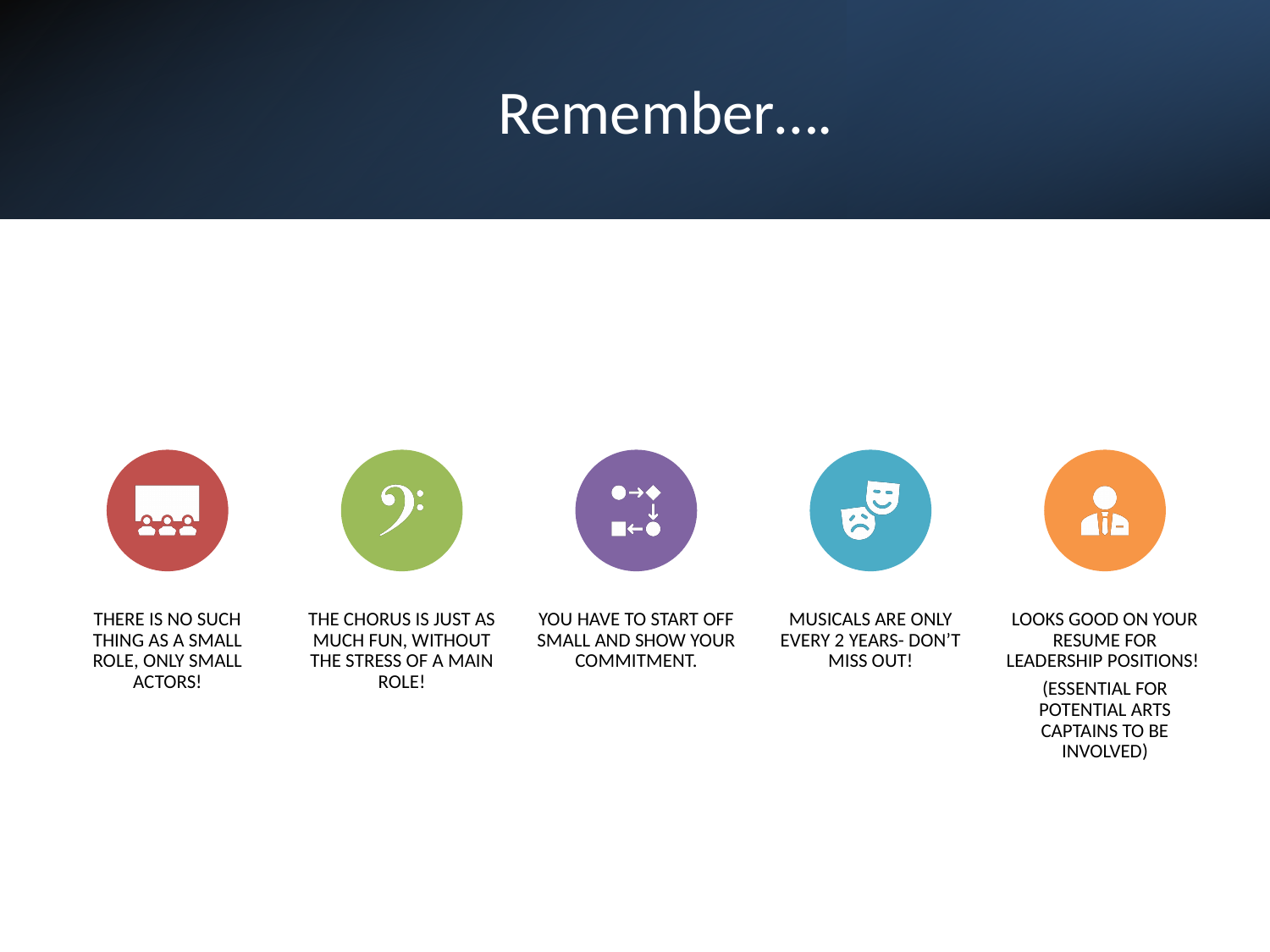

# Remember….
There is no such thing as a small role, only small actors!
The chorus is just as much fun, without the stress of a main role!
You have to start off small and show your commitment.
Musicals are only every 2 years- don’t miss out!
Looks good on your resume for Leadership positions!
(essential for potential Arts Captains to be involved)